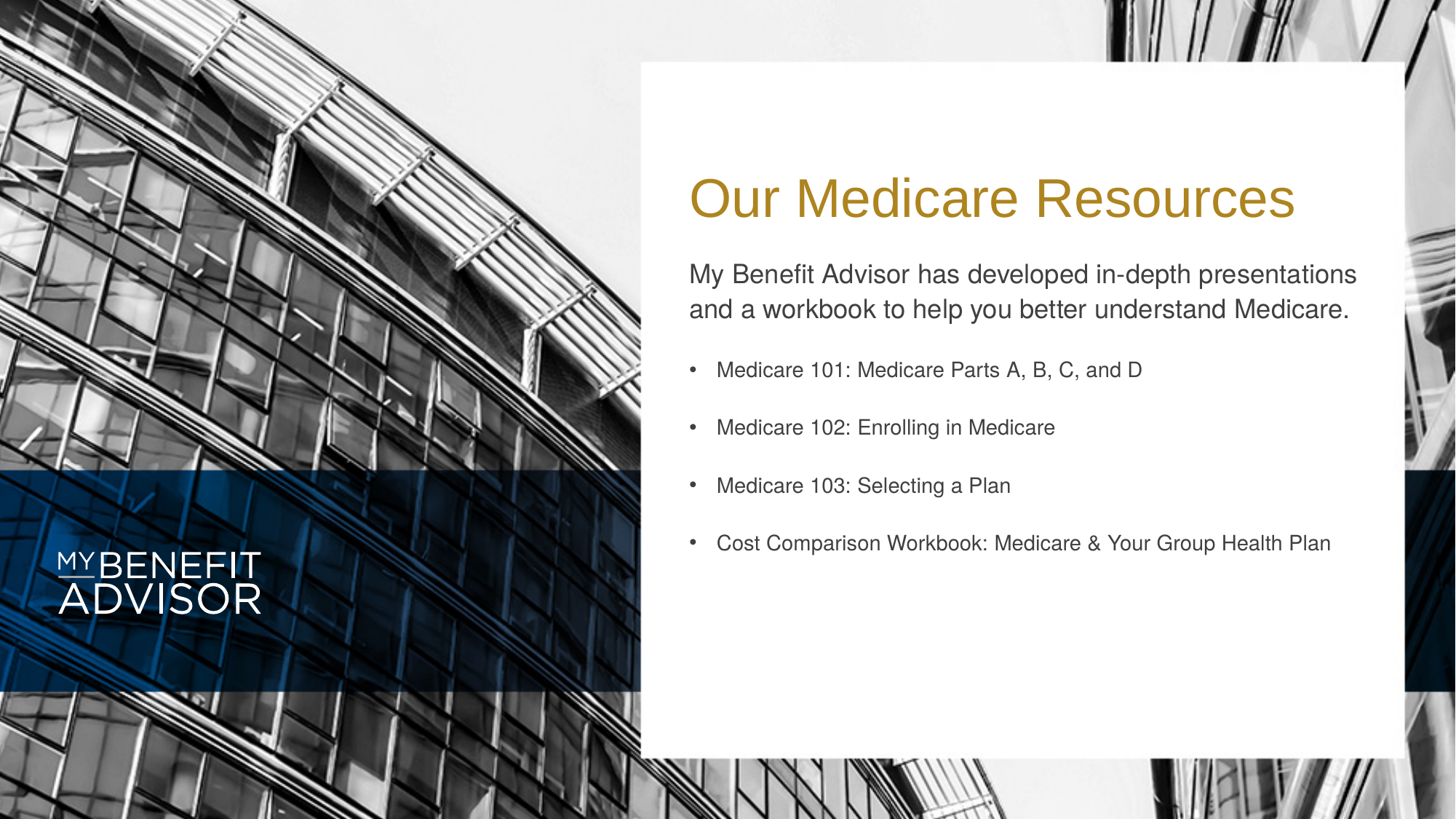

# Our Medicare Resources
My Benefit Advisor has developed in-depth presentations and a workbook to help you better understand Medicare.
Medicare 101: Medicare Parts A, B, C, and D
Medicare 102: Enrolling in Medicare
Medicare 103: Selecting a Plan
Cost Comparison Workbook: Medicare & Your Group Health Plan